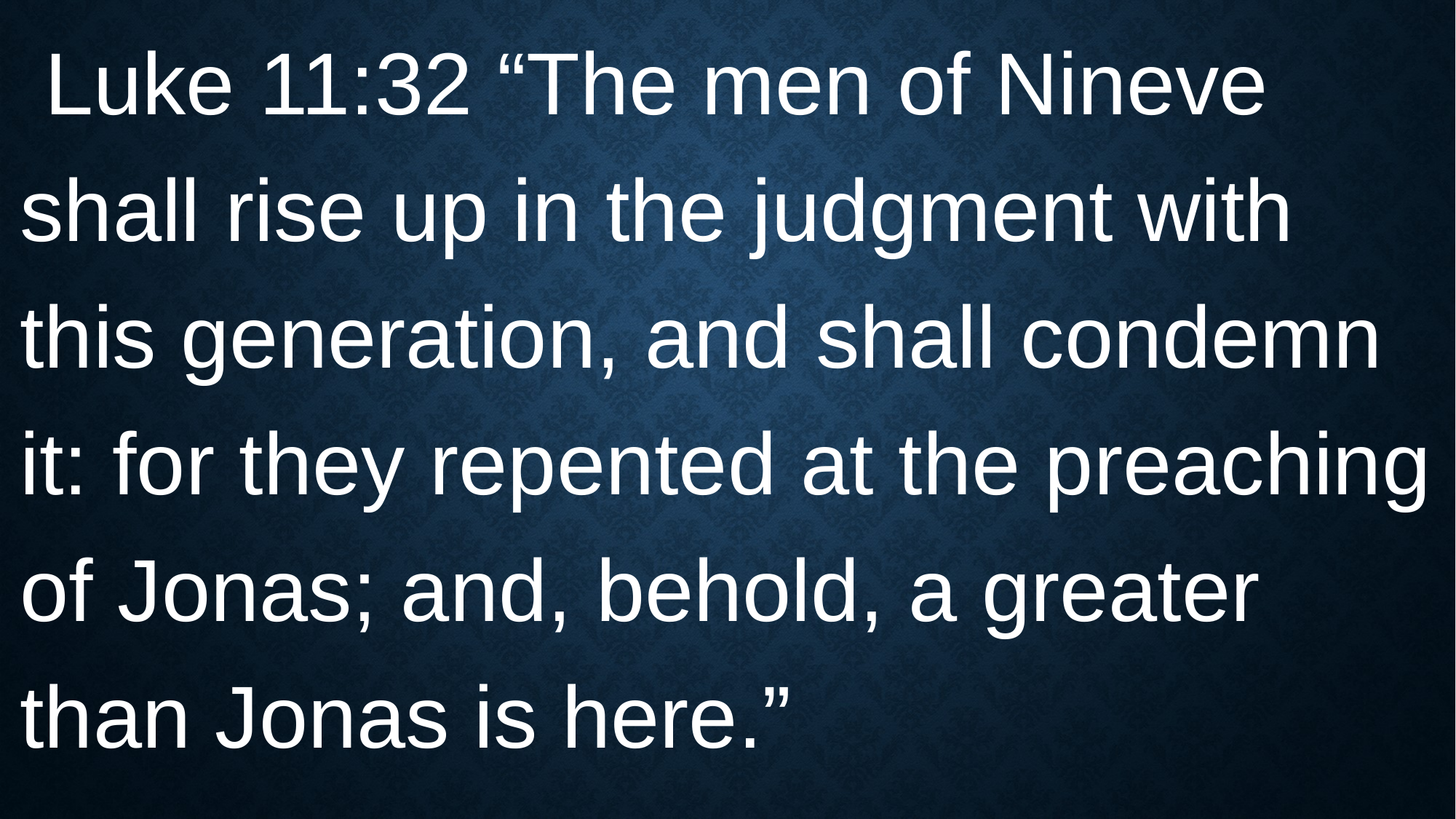

Luke 11:32 “The men of Nineve shall rise up in the judgment with this generation, and shall condemn it: for they repented at the preaching of Jonas; and, behold, a greater than Jonas is here.”